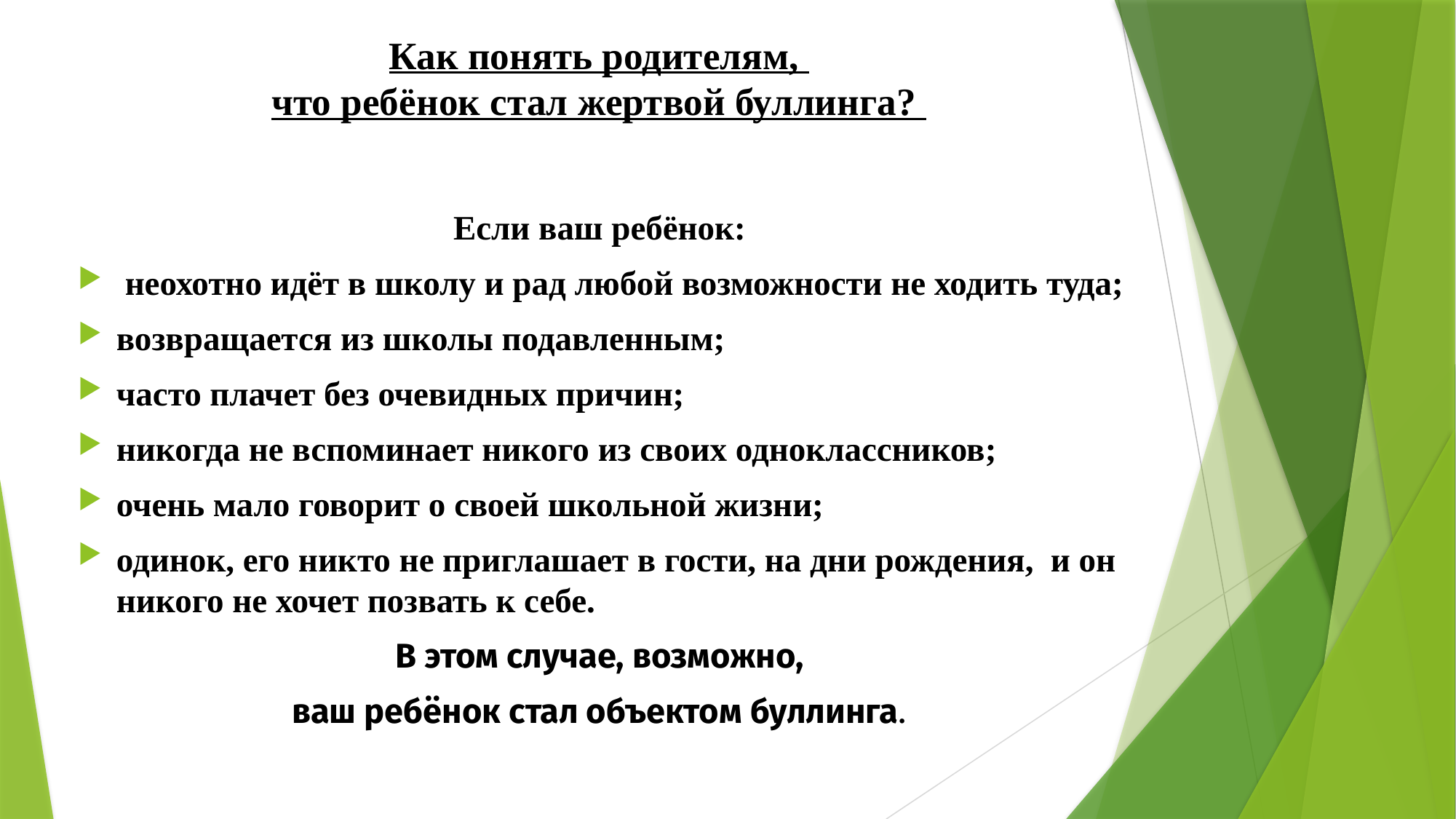

# Как понять родителям, что ребёнок стал жертвой буллинга?
Если ваш ребёнок:
 неохотно идёт в школу и рад любой возможности не ходить туда;
возвращается из школы подавленным;
часто плачет без очевидных причин;
никогда не вспоминает никого из своих одноклассников;
очень мало говорит о своей школьной жизни;
одинок, его никто не приглашает в гости, на дни рождения,  и он никого не хочет позвать к себе.
В этом случае, возможно,
ваш ребёнок стал объектом буллинга.